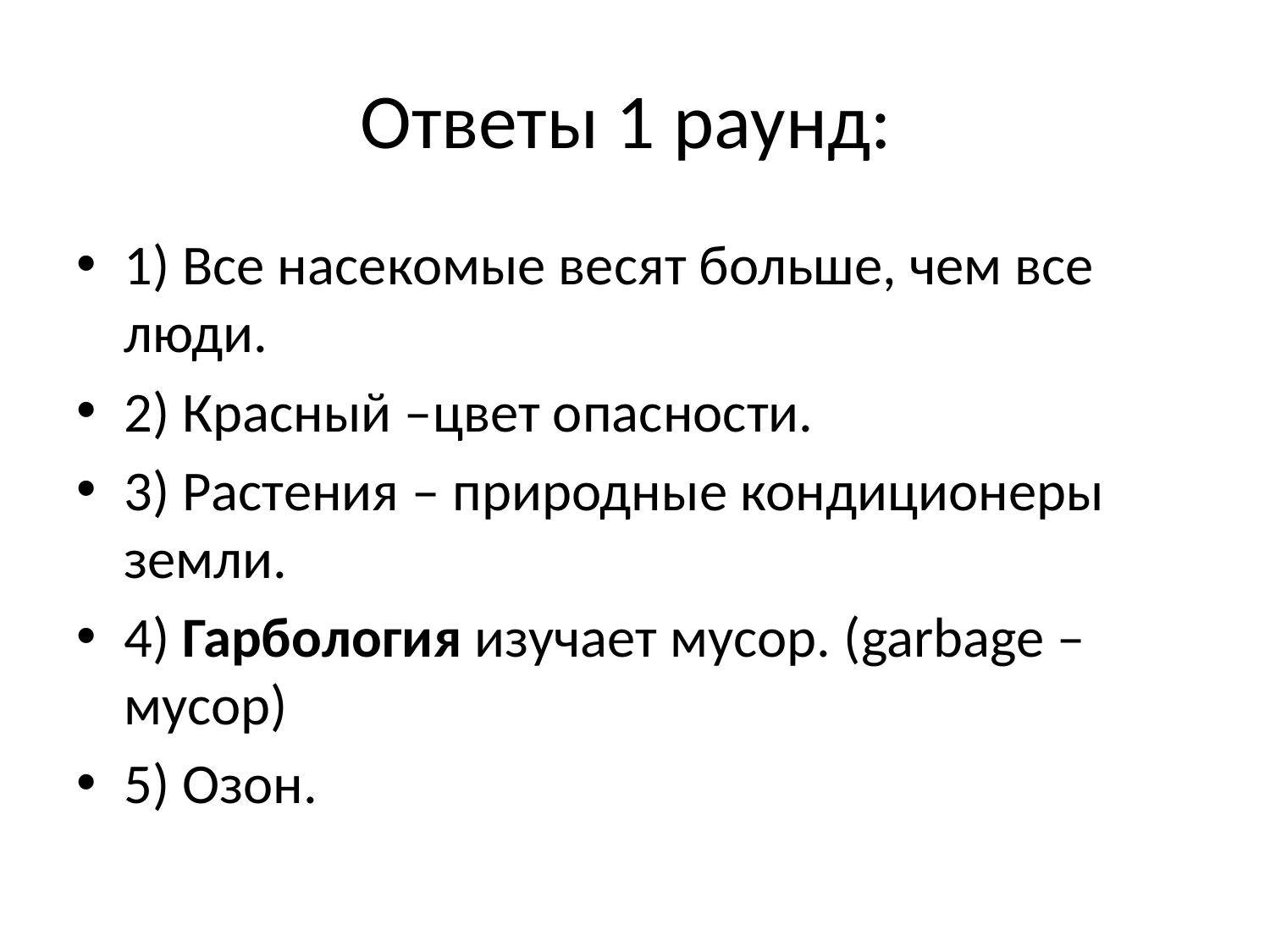

# Ответы 1 раунд:
1) Все насекомые весят больше, чем все люди.
2) Красный –цвет опасности.
3) Растения – природные кондиционеры земли.
4) Гарбология изучает мусор. (garbage – мусор)
5) Озон.